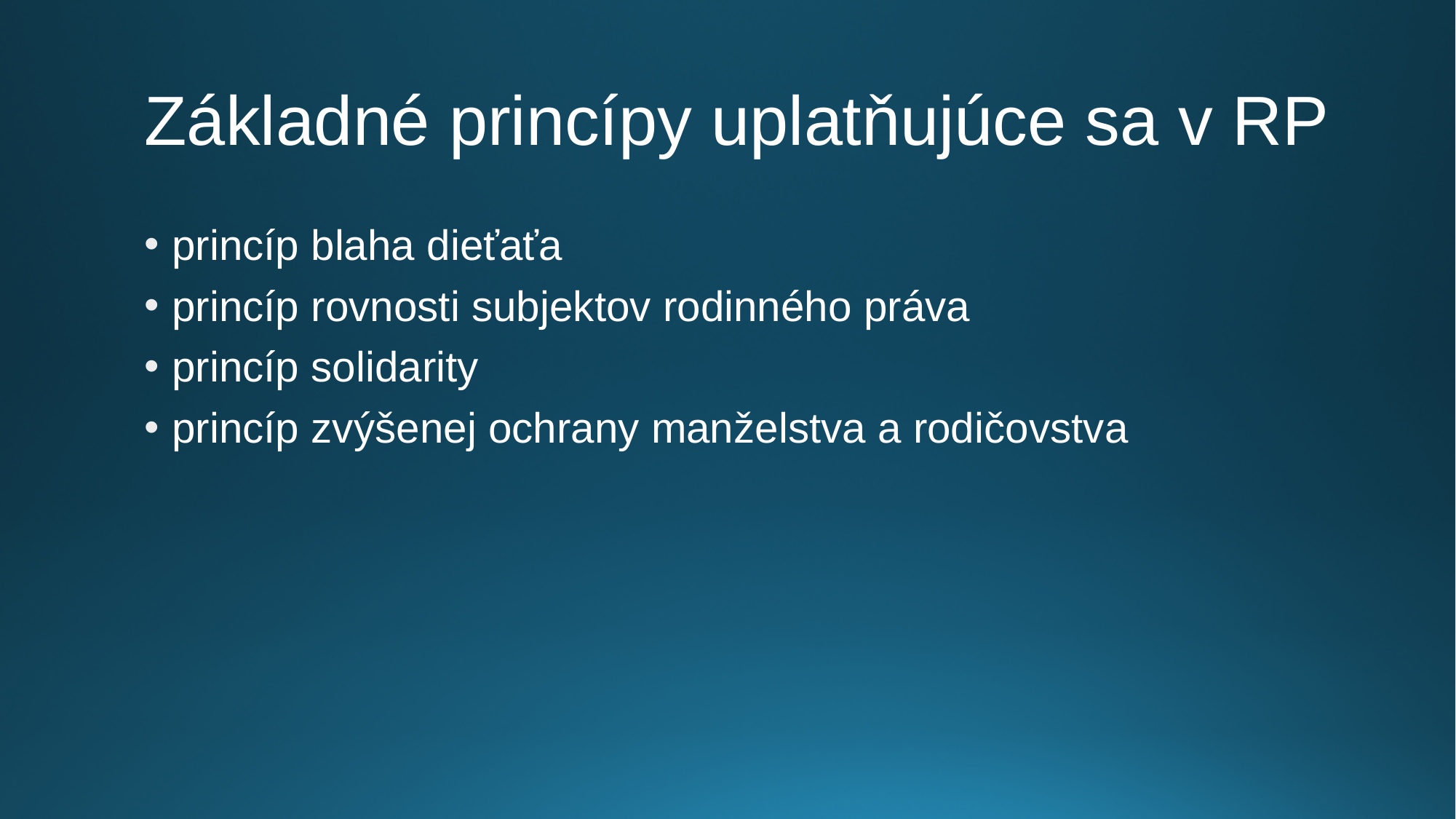

# Základné princípy uplatňujúce sa v RP
princíp blaha dieťaťa
princíp rovnosti subjektov rodinného práva
princíp solidarity
princíp zvýšenej ochrany manželstva a rodičovstva